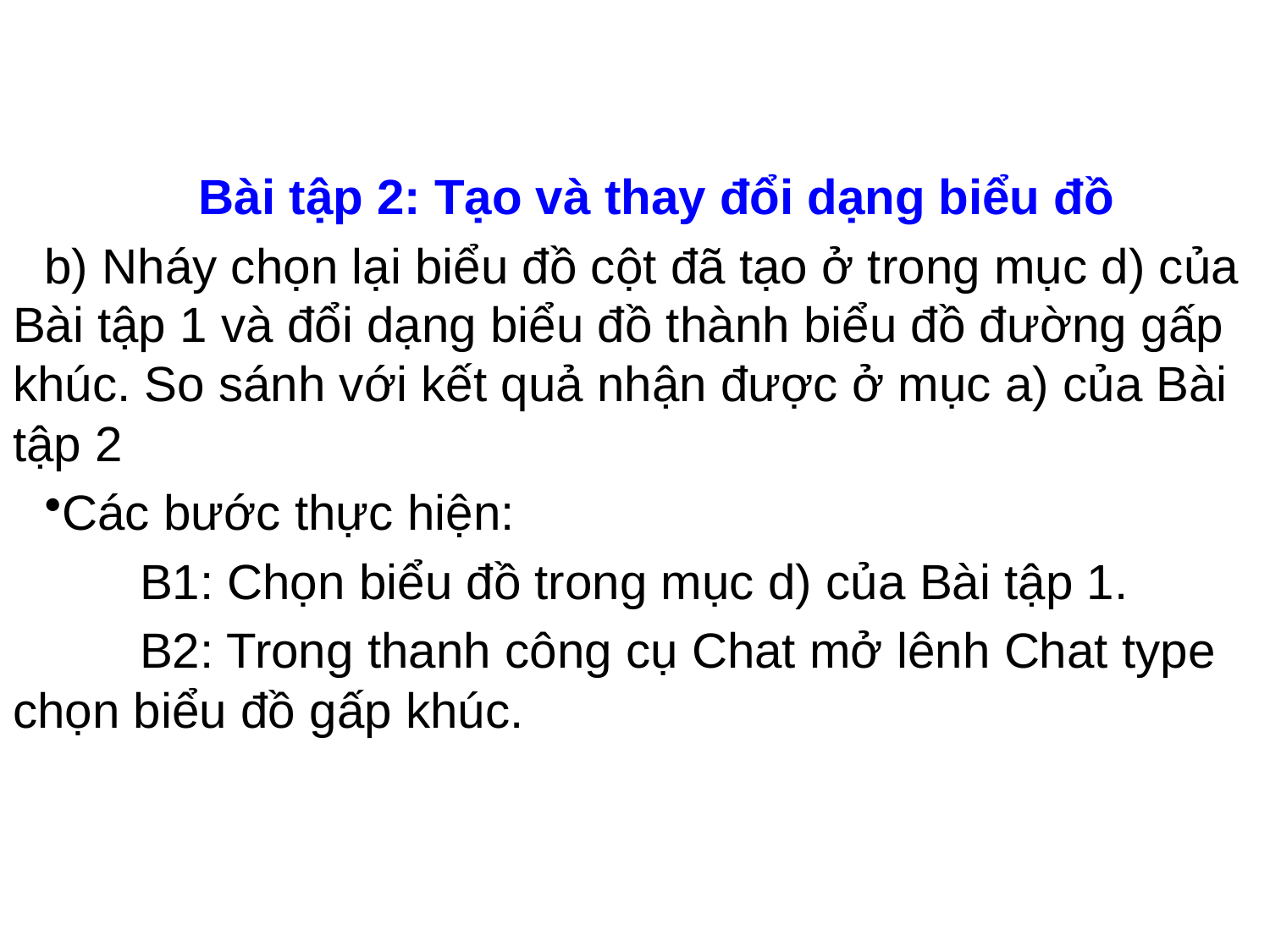

Bài tập 2: Tạo và thay đổi dạng biểu đồ
b) Nháy chọn lại biểu đồ cột đã tạo ở trong mục d) của Bài tập 1 và đổi dạng biểu đồ thành biểu đồ đường gấp khúc. So sánh với kết quả nhận được ở mục a) của Bài tập 2
Các bước thực hiện:
	B1: Chọn biểu đồ trong mục d) của Bài tập 1.
	B2: Trong thanh công cụ Chat mở lênh Chat type chọn biểu đồ gấp khúc.